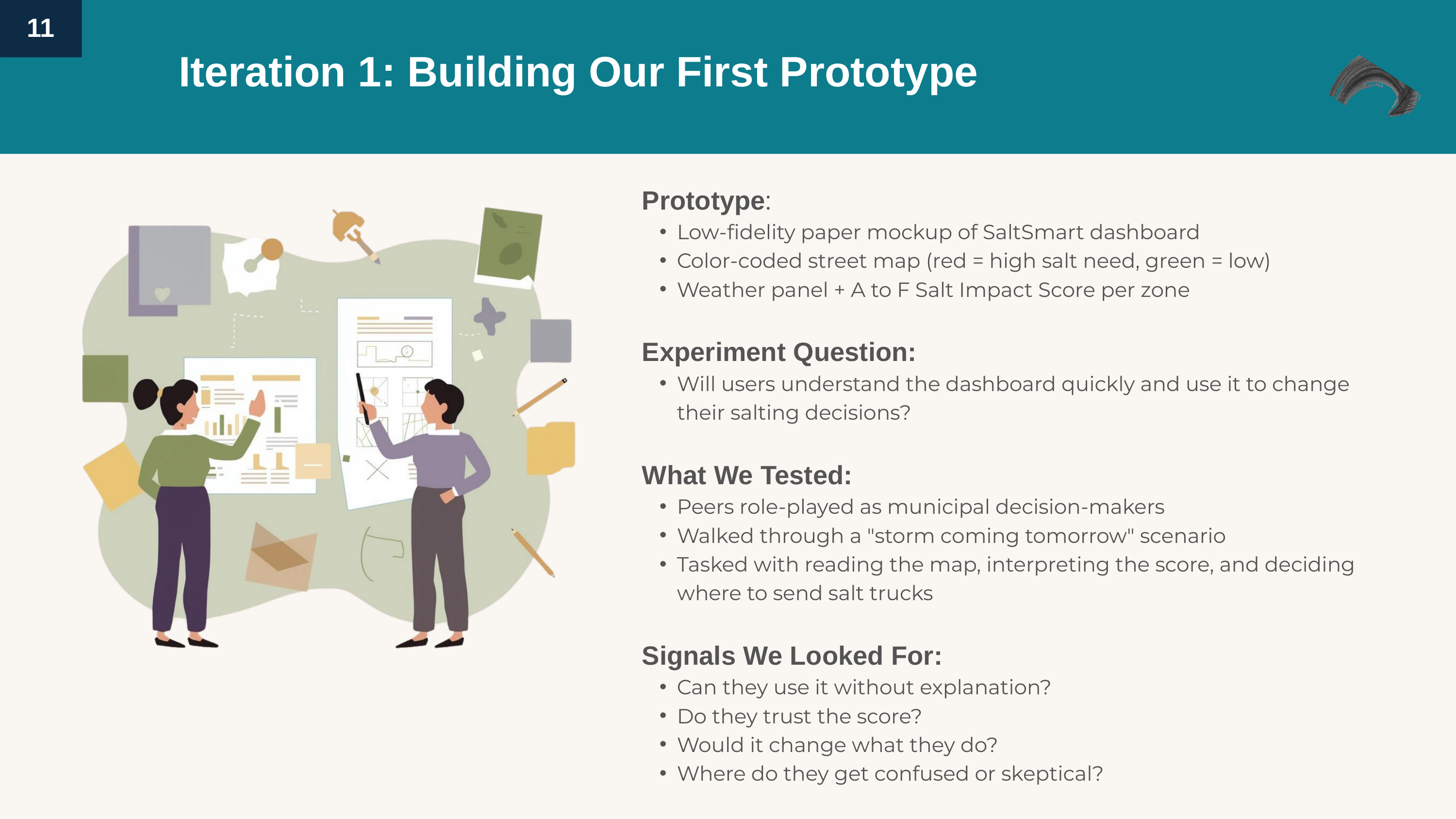

11
Iteration 1: Building Our First Prototype

Prototype:
Low-fidelity paper mockup of SaltSmart dashboard
Color-coded street map (red = high salt need, green = low)
Weather panel + A to F Salt Impact Score per zone

Experiment Question:
Will users understand the dashboard quickly and use it to change their salting decisions?

What We Tested:
Peers role-played as municipal decision-makers
Walked through a "storm coming tomorrow" scenario
Tasked with reading the map, interpreting the score, and deciding where to send salt trucks

Signals We Looked For:
Can they use it without explanation?
Do they trust the score?
Would it change what they do?
Where do they get confused or skeptical?